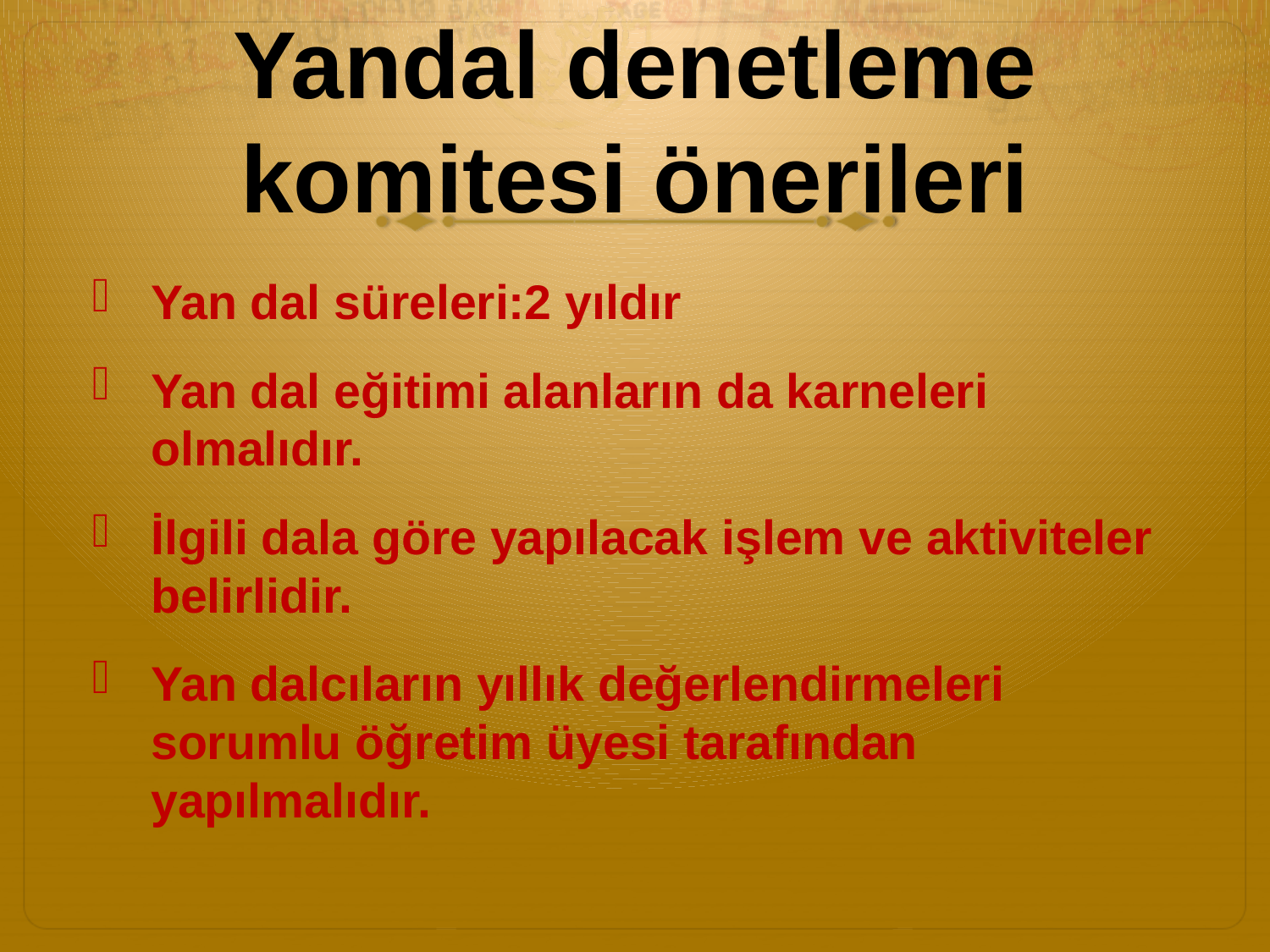

# Yandal denetleme komitesi önerileri
Yan dal süreleri:2 yıldır
Yan dal eğitimi alanların da karneleri olmalıdır.
İlgili dala göre yapılacak işlem ve aktiviteler belirlidir.
Yan dalcıların yıllık değerlendirmeleri sorumlu öğretim üyesi tarafından yapılmalıdır.